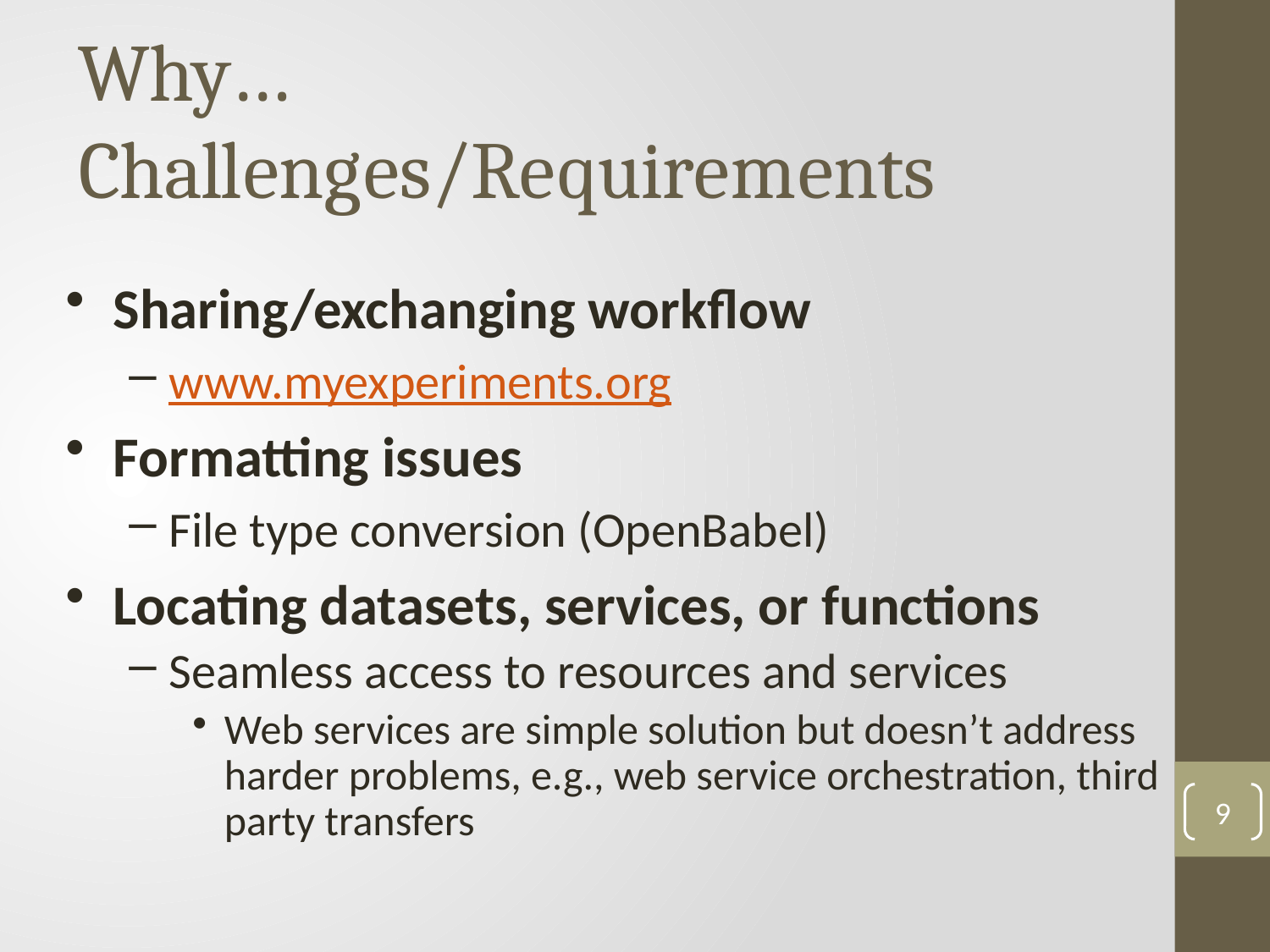

# Why…  Challenges/Requirements

Sharing/exchanging workflow
www.myexperiments.org
Formatting issues
File type conversion (OpenBabel)
Locating datasets, services, or functions
Seamless access to resources and services
Web services are simple solution but doesn’t address harder problems, e.g., web service orchestration, third party transfers

9